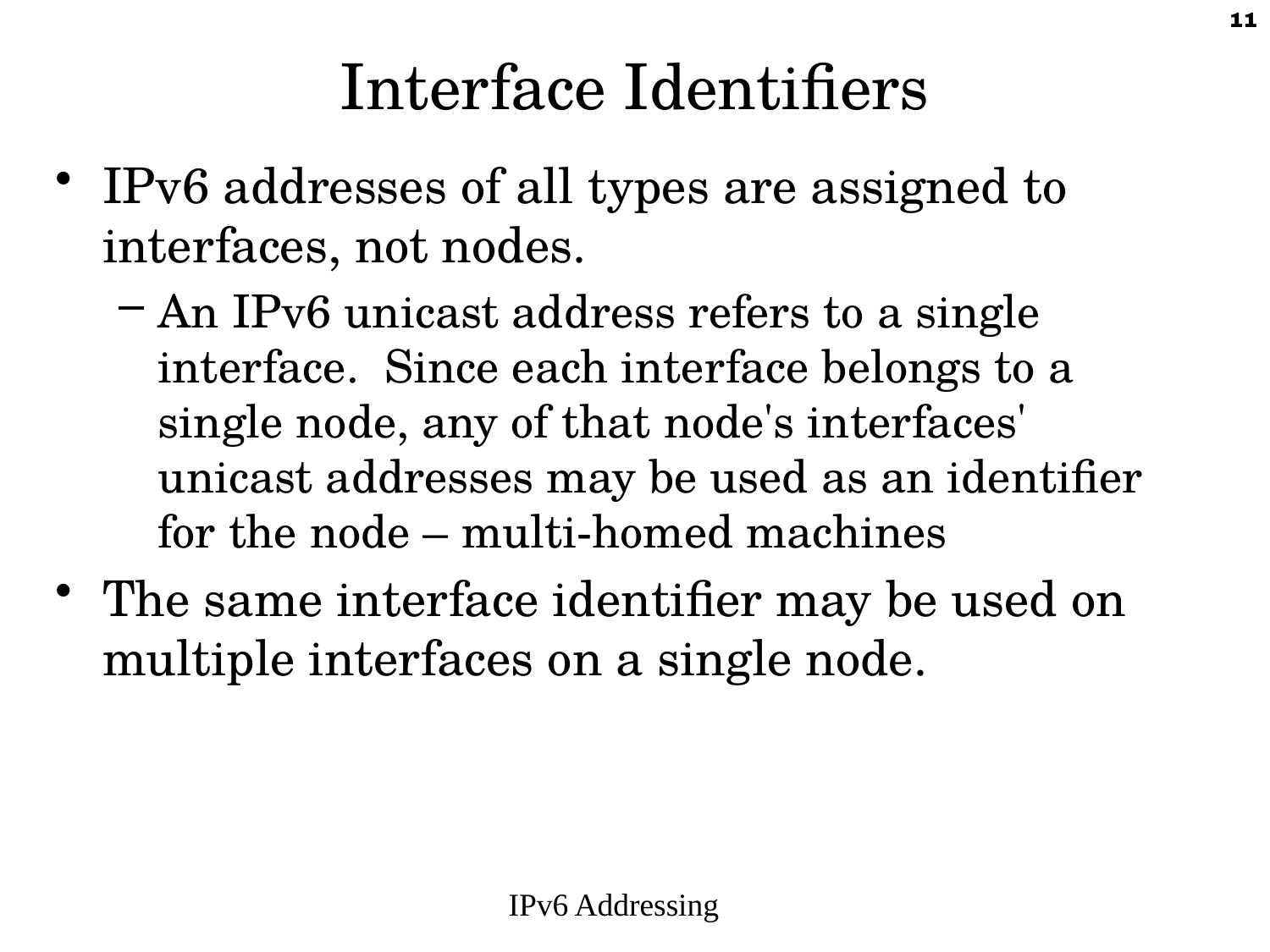

# Interface Identifiers
IPv6 addresses of all types are assigned to interfaces, not nodes.
An IPv6 unicast address refers to a single interface.  Since each interface belongs to a single node, any of that node's interfaces' unicast addresses may be used as an identifier for the node – multi-homed machines
The same interface identifier may be used on multiple interfaces on a single node.